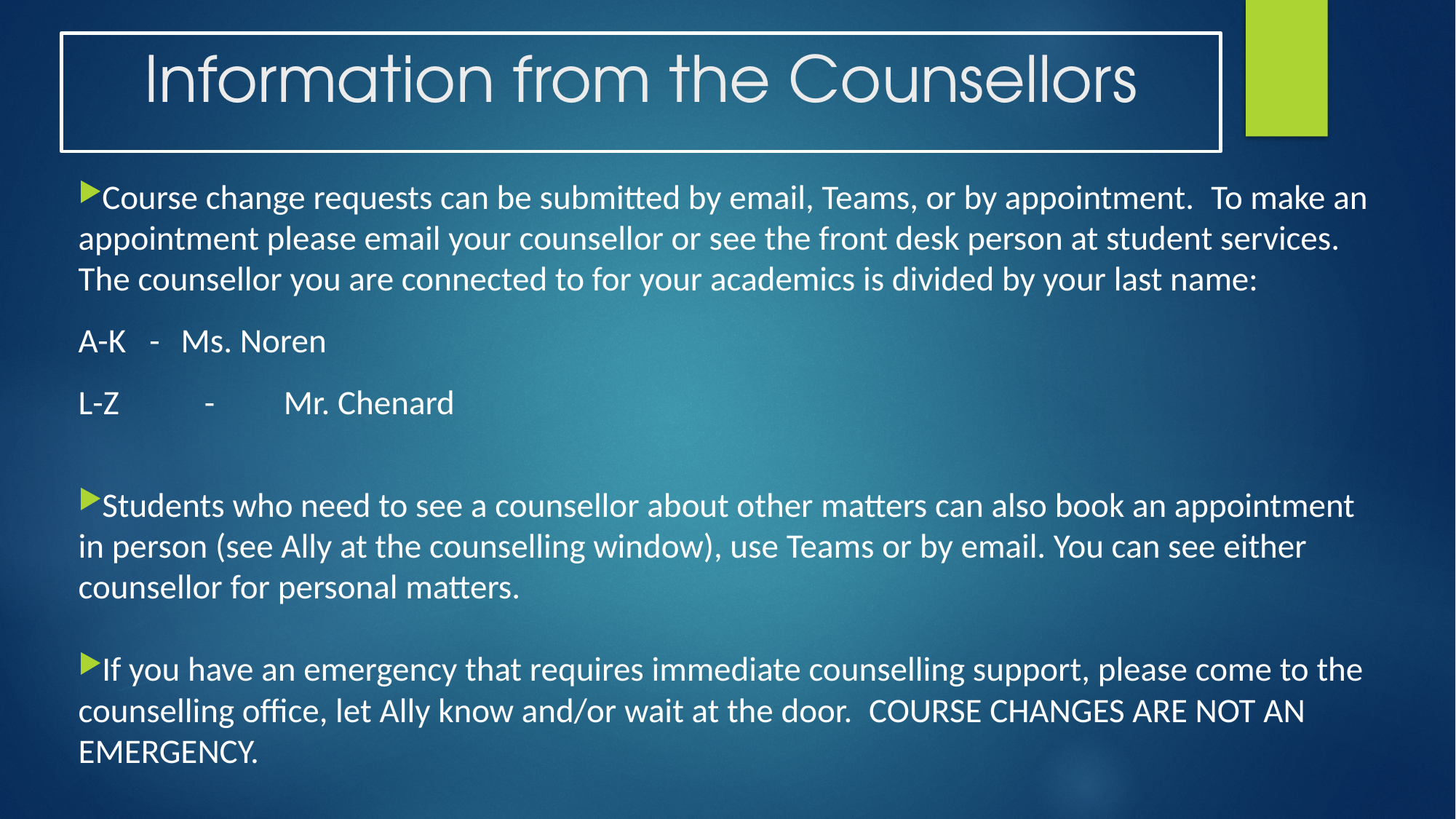

# Information from the Counsellors
Course change requests can be submitted by email, Teams, or by appointment.  To make an appointment please email your counsellor or see the front desk person at student services.
The counsellor you are connected to for your academics is divided by your last name:
A-K   - 	Ms. Noren
L-Z 	   -	Mr. Chenard

Students who need to see a counsellor about other matters can also book an appointment in person (see Ally at the counselling window), use Teams or by email. You can see either counsellor for personal matters.

If you have an emergency that requires immediate counselling support, please come to the counselling office, let Ally know and/or wait at the door.  COURSE CHANGES ARE NOT AN EMERGENCY.